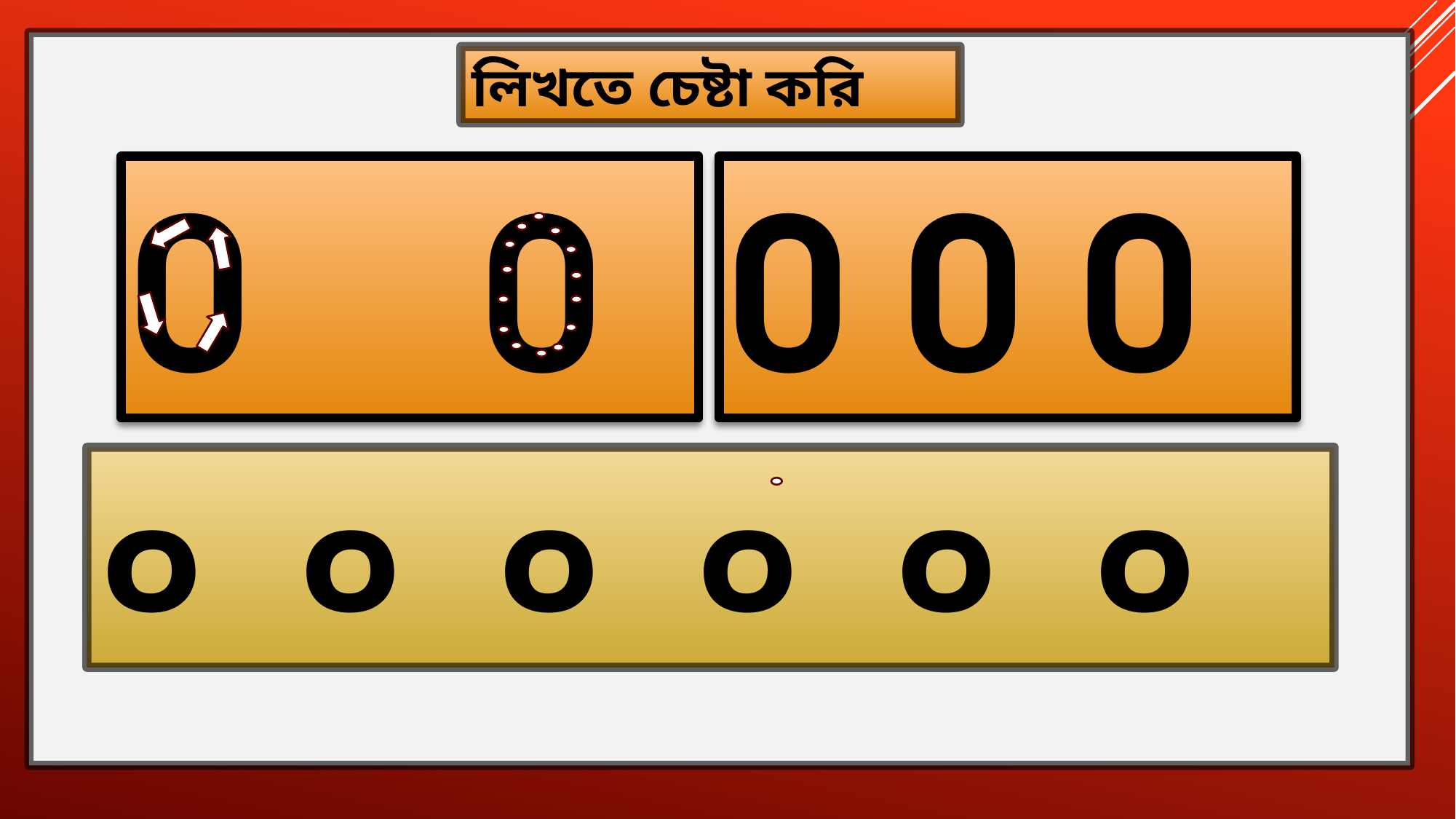

লিখতে চেষ্টা করি
0 0 0
0    0

০  ০  ০  ০  ০  ০